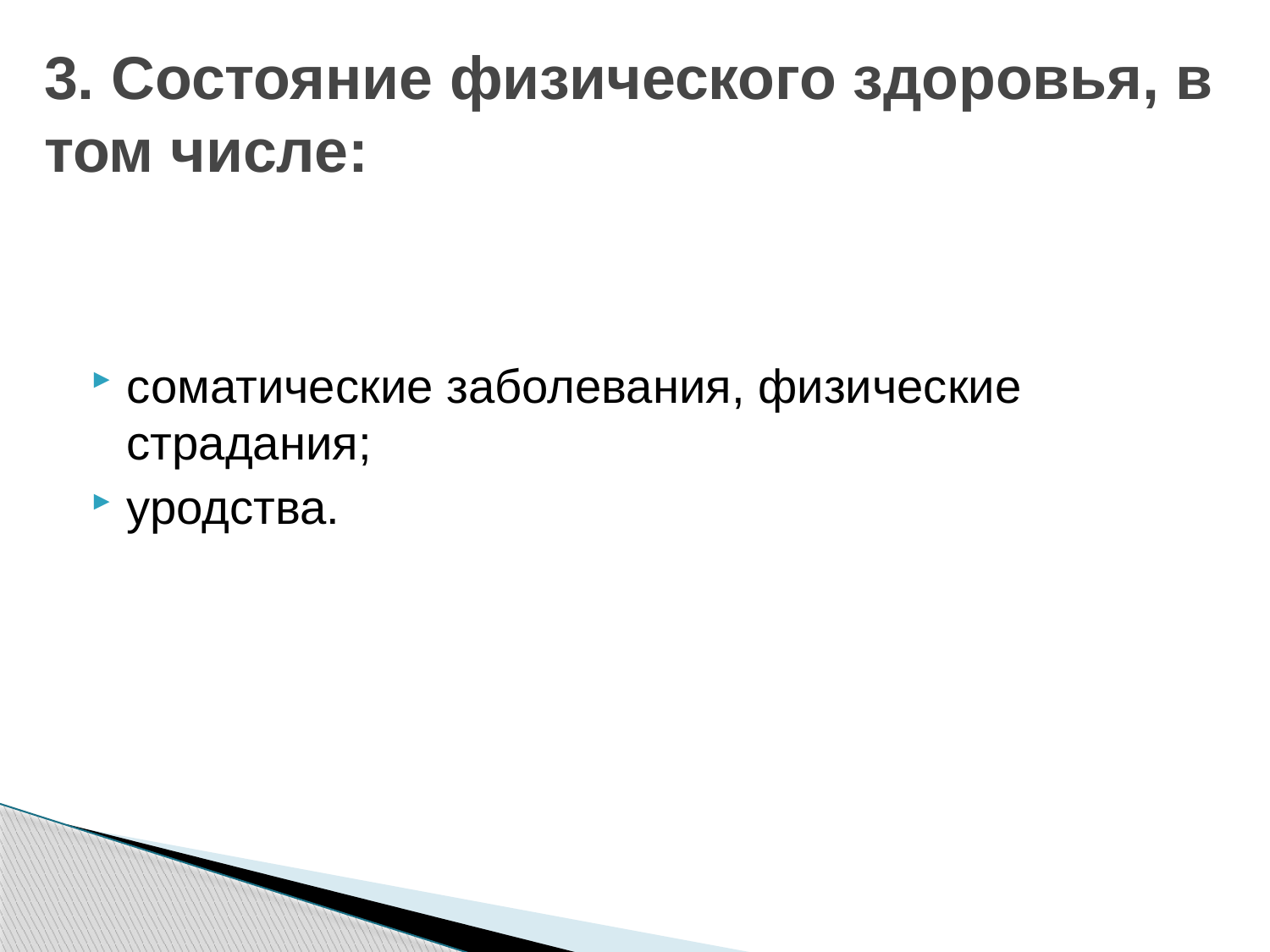

# 3. Состояние физического здоровья, в том числе:
соматические заболевания, физические страдания;
уродства.